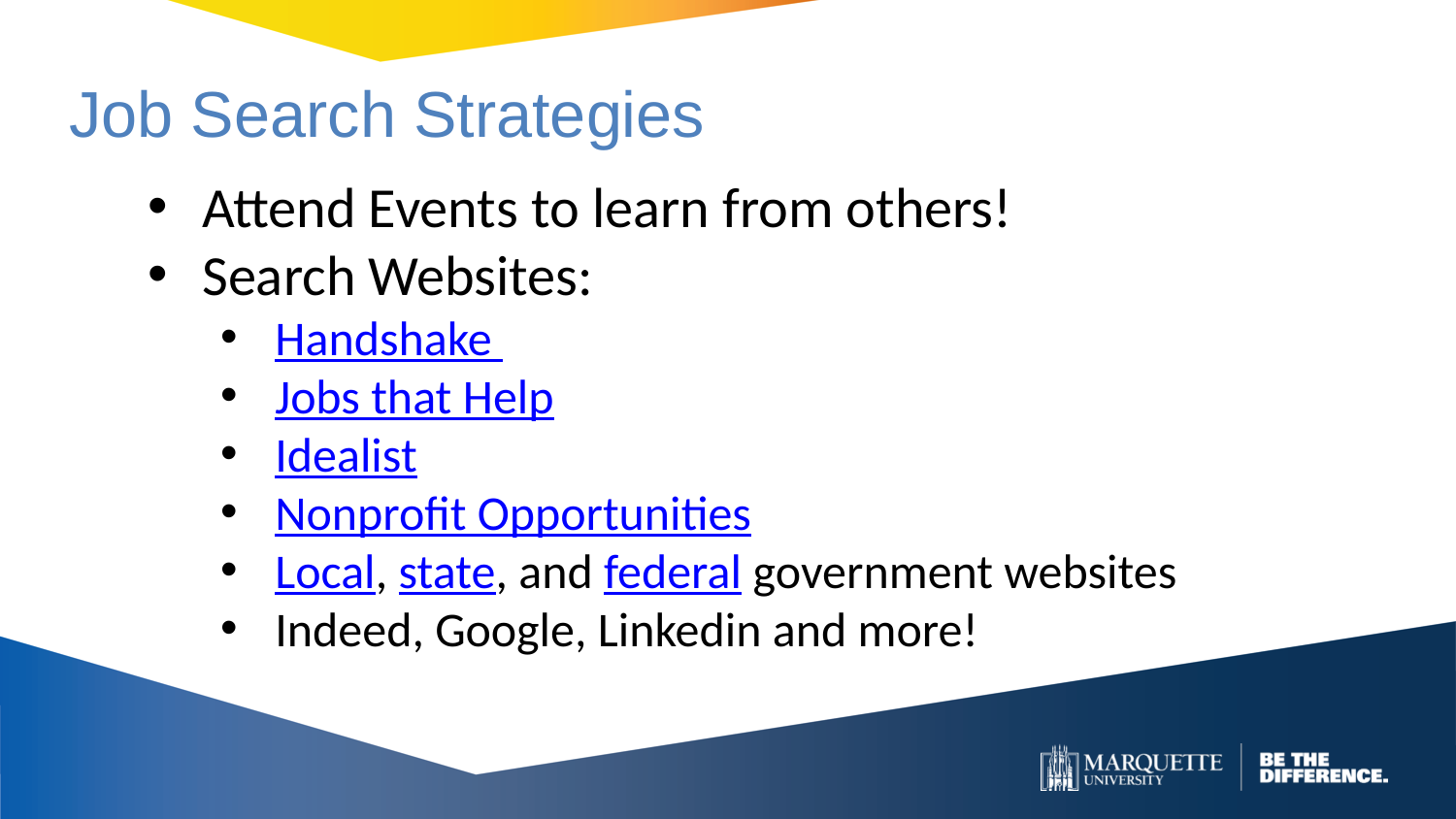

# Job Search Strategies
Attend Events to learn from others!
Search Websites:
Handshake
Jobs that Help
Idealist
Nonprofit Opportunities
Local, state, and federal government websites
Indeed, Google, Linkedin and more!